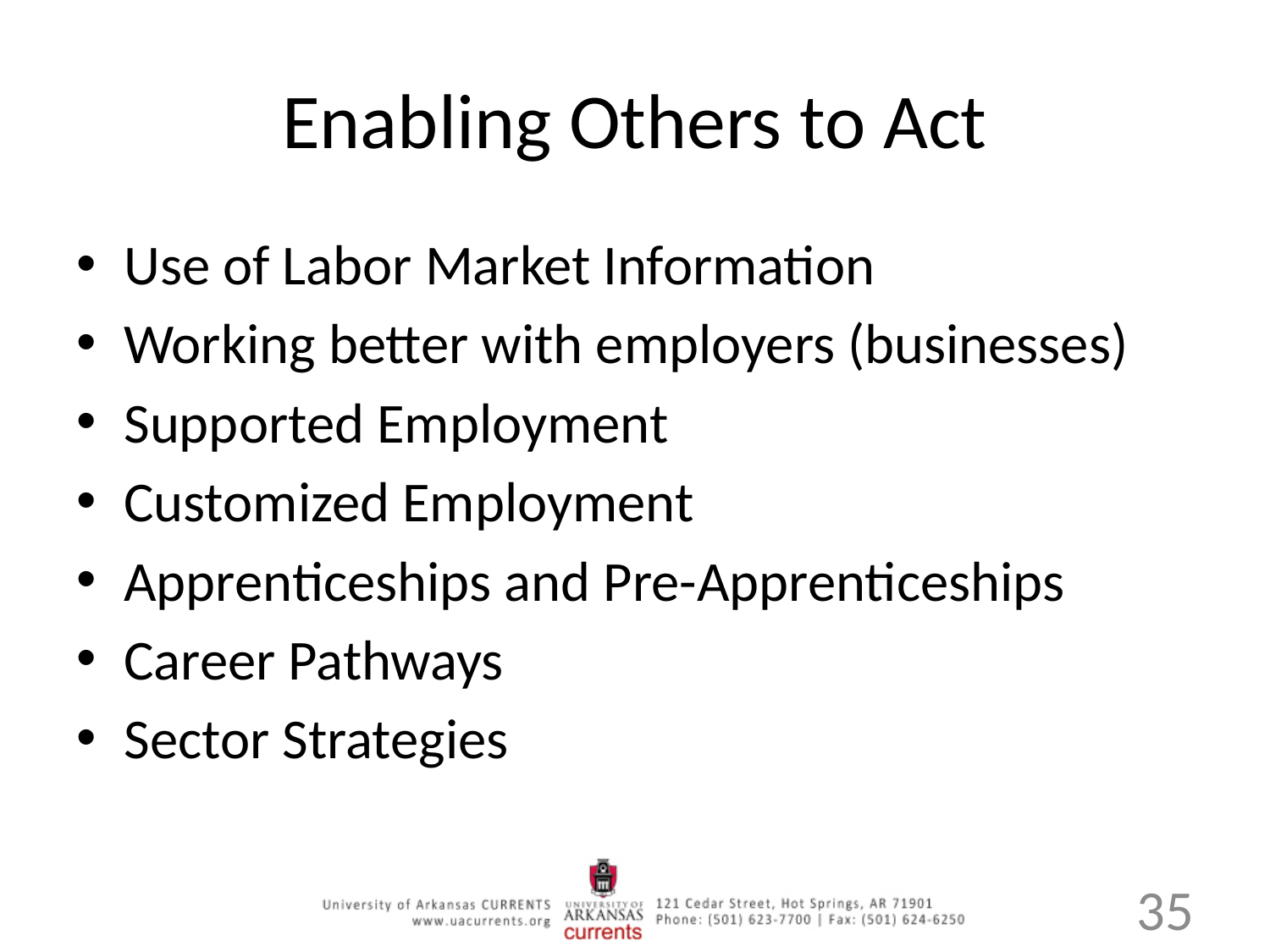

# Enabling Others to Act
Use of Labor Market Information
Working better with employers (businesses)
Supported Employment
Customized Employment
Apprenticeships and Pre-Apprenticeships
Career Pathways
Sector Strategies

35